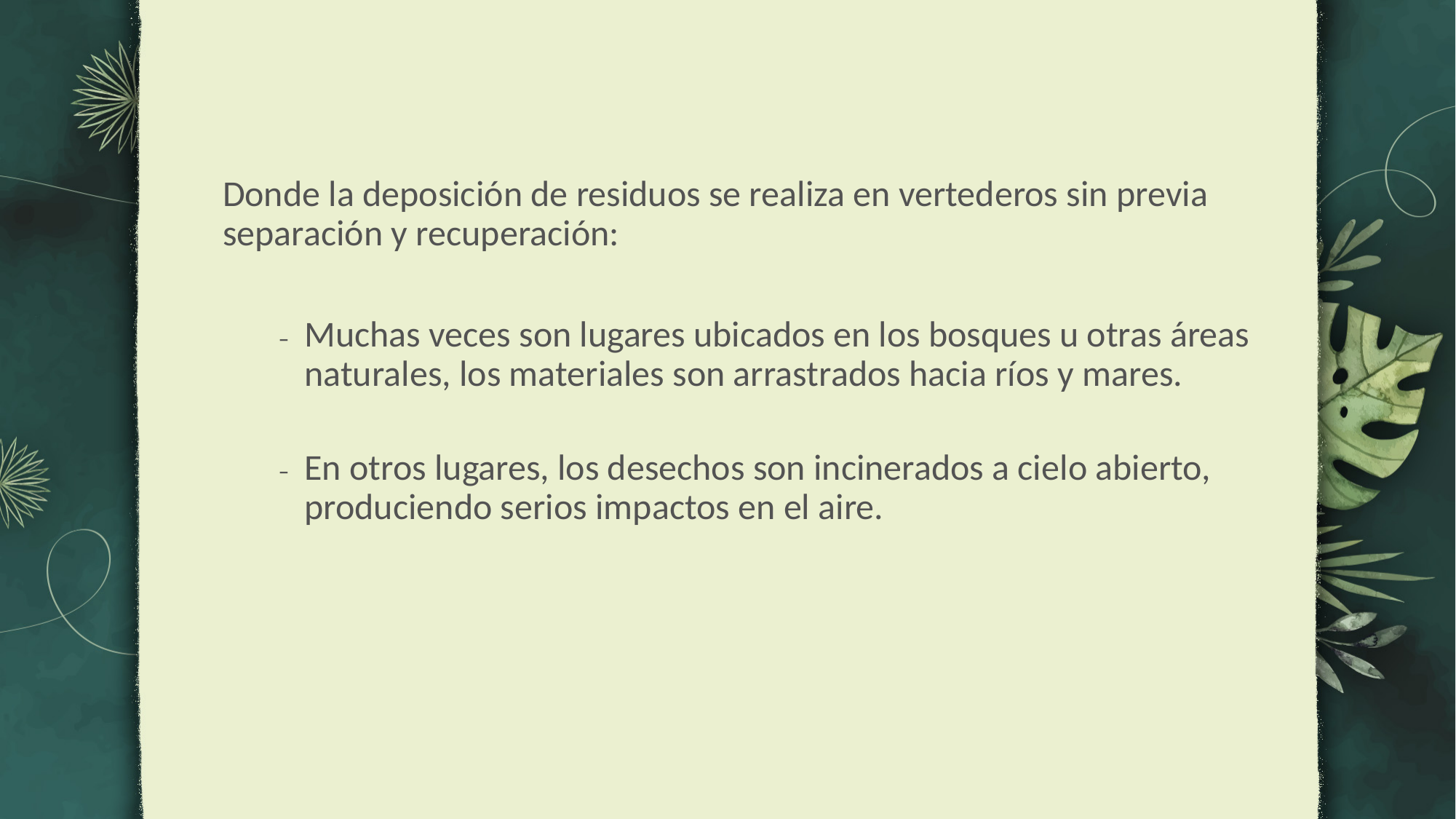

Donde la deposición de residuos se realiza en vertederos sin previa separación y recuperación:

Muchas veces son lugares ubicados en los bosques u otras áreas naturales, los materiales son arrastrados hacia ríos y mares.

En otros lugares, los desechos son incinerados a cielo abierto, produciendo serios impactos en el aire.